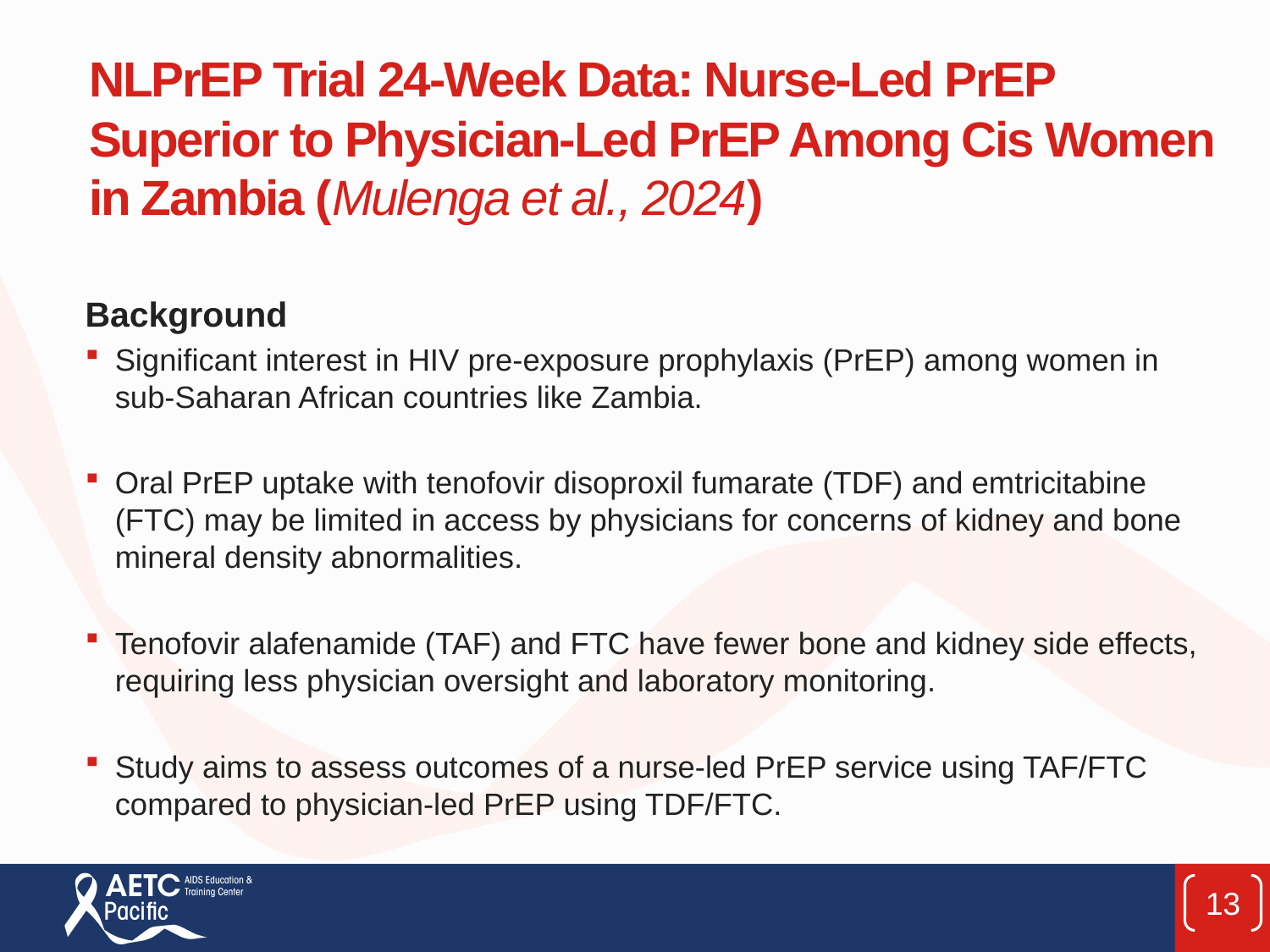

# NLPrEP Trial 24-Week Data: Nurse-Led PrEP Superior to Physician-Led PrEP Among Cis Women in Zambia (Mulenga et al., 2024)
Background
Significant interest in HIV pre-exposure prophylaxis (PrEP) among women in sub-Saharan African countries like Zambia.

Oral PrEP uptake with tenofovir disoproxil fumarate (TDF) and emtricitabine (FTC) may be limited in access by physicians for concerns of kidney and bone mineral density abnormalities.

Tenofovir alafenamide (TAF) and FTC have fewer bone and kidney side effects, requiring less physician oversight and laboratory monitoring.

Study aims to assess outcomes of a nurse-led PrEP service using TAF/FTC compared to physician-led PrEP using TDF/FTC.
13